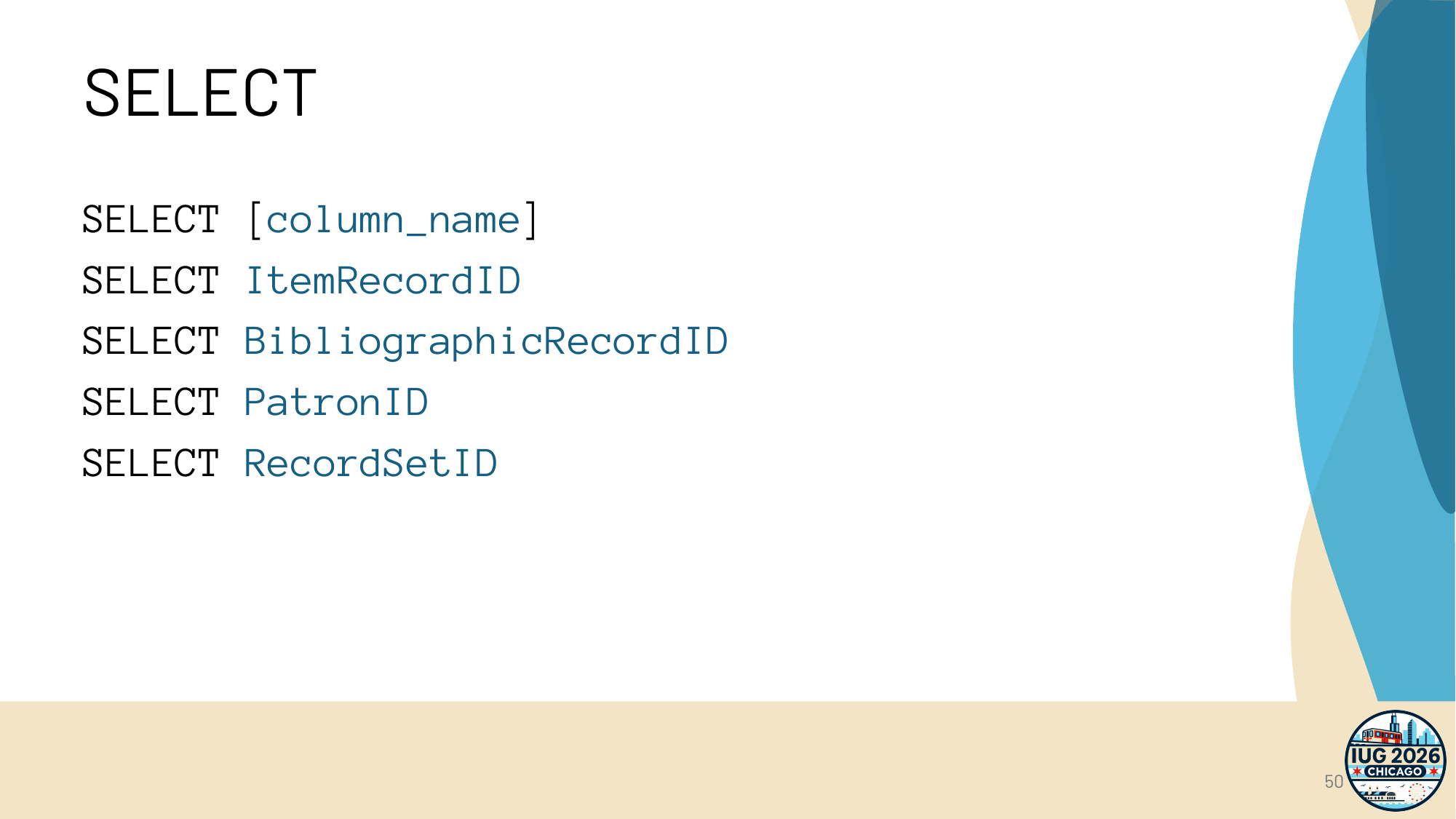

# SELECT
SELECT [column_name]
SELECT ItemRecordID
SELECT BibliographicRecordID
SELECT PatronID
SELECT RecordSetID

50